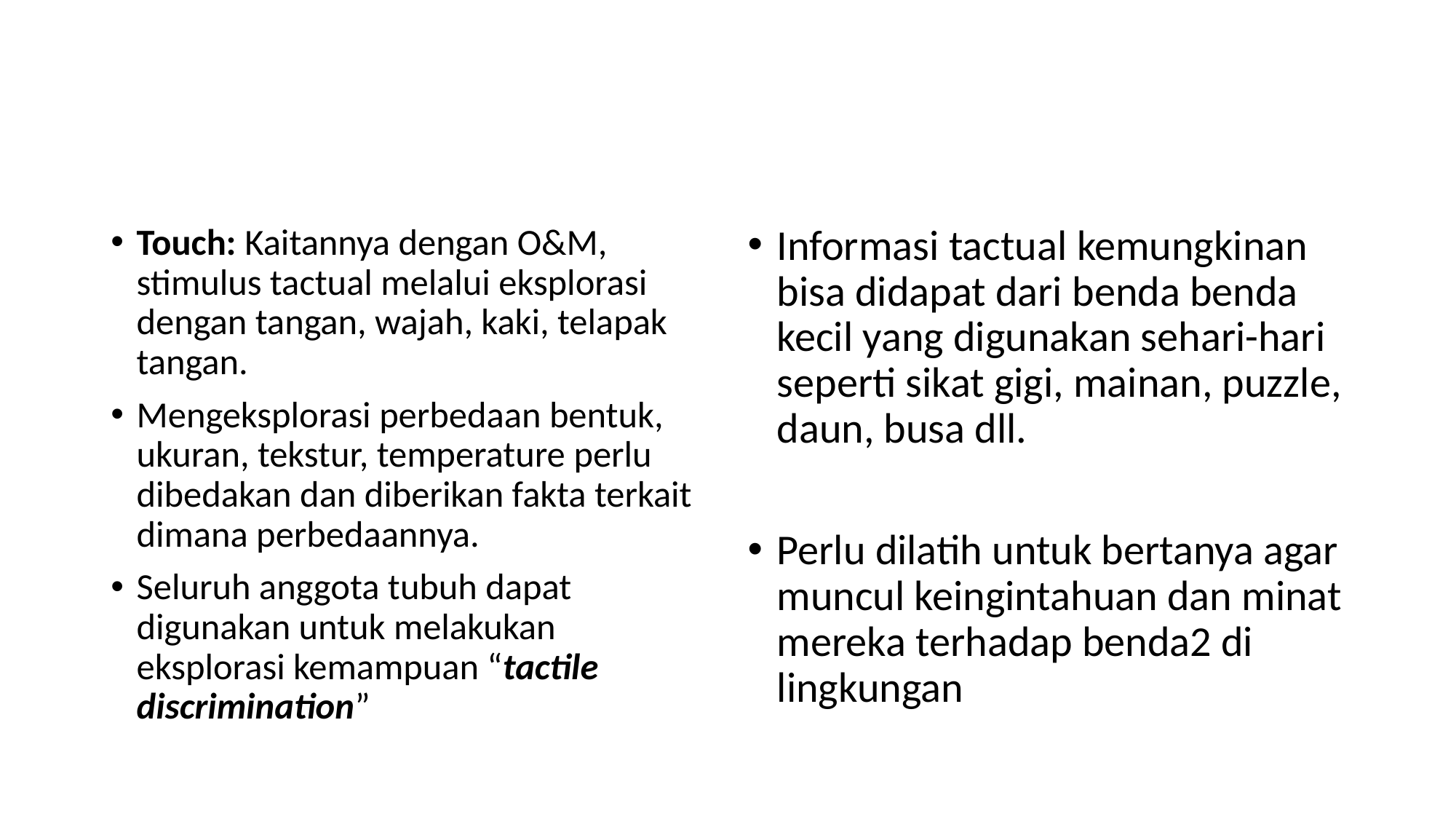

#
Touch: Kaitannya dengan O&M, stimulus tactual melalui eksplorasi dengan tangan, wajah, kaki, telapak tangan.
Mengeksplorasi perbedaan bentuk, ukuran, tekstur, temperature perlu dibedakan dan diberikan fakta terkait dimana perbedaannya.
Seluruh anggota tubuh dapat digunakan untuk melakukan eksplorasi kemampuan “tactile discrimination”

Informasi tactual kemungkinan bisa didapat dari benda benda kecil yang digunakan sehari-hari seperti sikat gigi, mainan, puzzle, daun, busa dll.

Perlu dilatih untuk bertanya agar muncul keingintahuan dan minat mereka terhadap benda2 di lingkungan